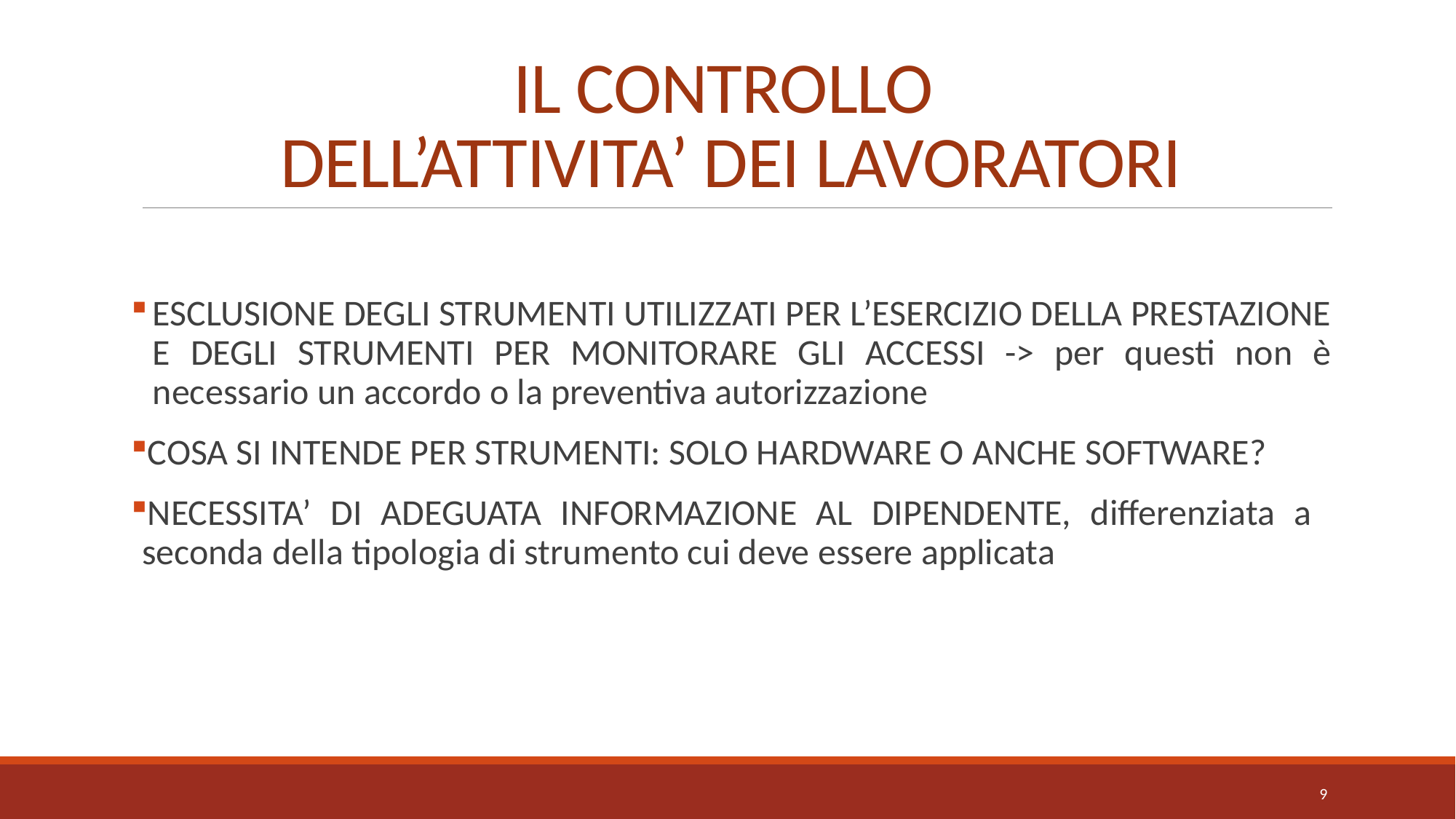

# IL CONTROLLO DELL’ATTIVITA’ DEI LAVORATORI
ESCLUSIONE DEGLI STRUMENTI UTILIZZATI PER L’ESERCIZIO DELLA PRESTAZIONE E DEGLI STRUMENTI PER MONITORARE GLI ACCESSI -> per questi non è necessario un accordo o la preventiva autorizzazione
COSA SI INTENDE PER STRUMENTI: SOLO HARDWARE O ANCHE SOFTWARE?
NECESSITA’ DI ADEGUATA INFORMAZIONE AL DIPENDENTE, differenziata a  seconda della tipologia di strumento cui deve essere applicata

9